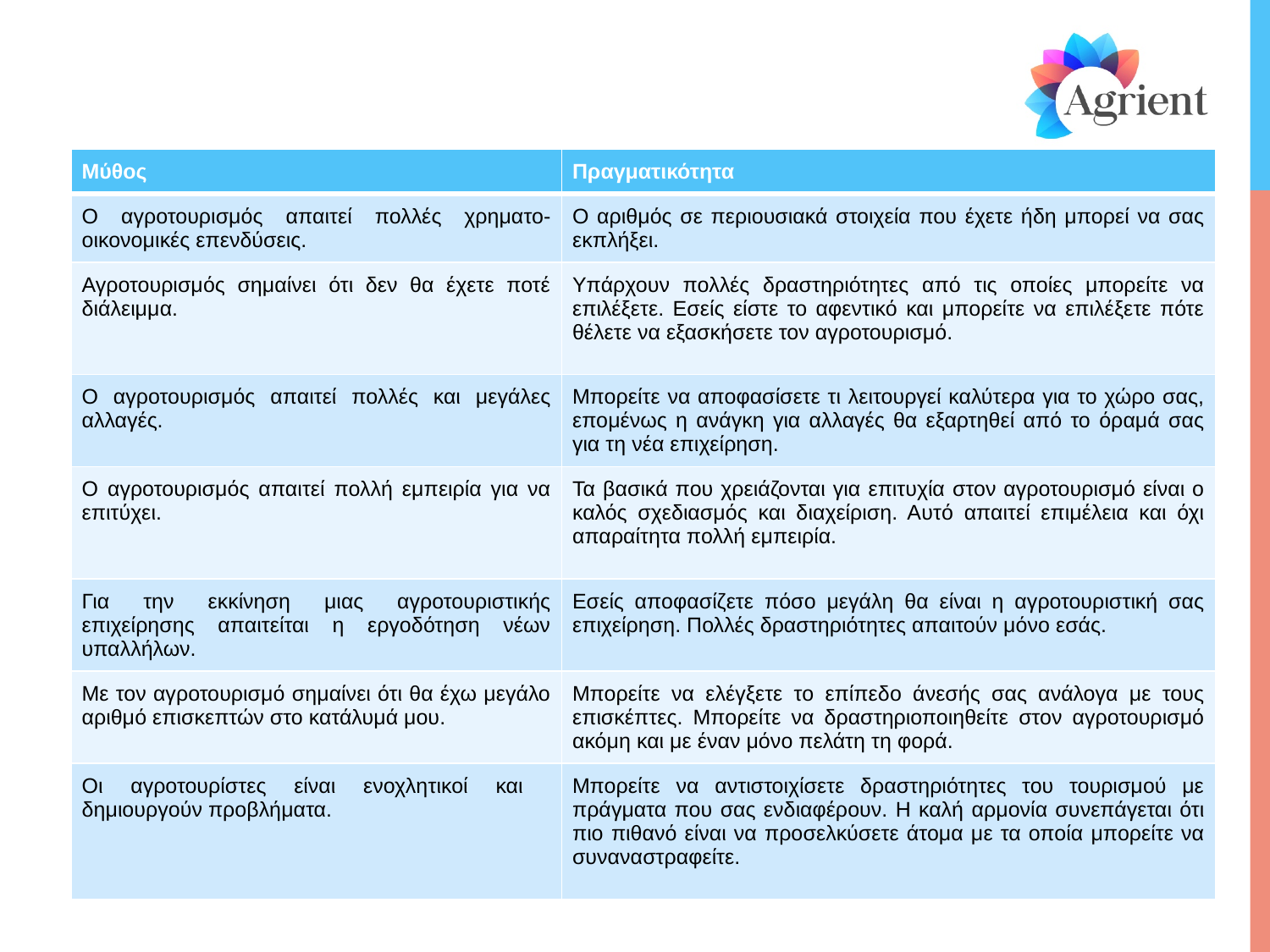

| Μύθος | Πραγματικότητα |
| --- | --- |
| Ο αγροτουρισμός απαιτεί πολλές χρηματο-οικονομικές επενδύσεις. | Ο αριθμός σε περιουσιακά στοιχεία που έχετε ήδη μπορεί να σας εκπλήξει. |
| Αγροτουρισμός σημαίνει ότι δεν θα έχετε ποτέ διάλειμμα. | Υπάρχουν πολλές δραστηριότητες από τις οποίες μπορείτε να επιλέξετε. Εσείς είστε το αφεντικό και μπορείτε να επιλέξετε πότε θέλετε να εξασκήσετε τον αγροτουρισμό. |
| Ο αγροτουρισμός απαιτεί πολλές και μεγάλες αλλαγές. | Μπορείτε να αποφασίσετε τι λειτουργεί καλύτερα για το χώρο σας, επομένως η ανάγκη για αλλαγές θα εξαρτηθεί από το όραμά σας για τη νέα επιχείρηση. |
| Ο αγροτουρισμός απαιτεί πολλή εμπειρία για να επιτύχει. | Τα βασικά που χρειάζονται για επιτυχία στον αγροτουρισμό είναι ο καλός σχεδιασμός και διαχείριση. Αυτό απαιτεί επιμέλεια και όχι απαραίτητα πολλή εμπειρία. |
| Για την εκκίνηση μιας αγροτουριστικής επιχείρησης απαιτείται η εργοδότηση νέων υπαλλήλων. | Εσείς αποφασίζετε πόσο μεγάλη θα είναι η αγροτουριστική σας επιχείρηση. Πολλές δραστηριότητες απαιτούν μόνο εσάς. |
| Με τον αγροτουρισμό σημαίνει ότι θα έχω μεγάλο αριθμό επισκεπτών στο κατάλυμά μου. | Μπορείτε να ελέγξετε το επίπεδο άνεσής σας ανάλογα με τους επισκέπτες. Μπορείτε να δραστηριοποιηθείτε στον αγροτουρισμό ακόμη και με έναν μόνο πελάτη τη φορά. |
| Οι αγροτουρίστες είναι ενοχλητικοί και δημιουργούν προβλήματα. | Μπορείτε να αντιστοιχίσετε δραστηριότητες του τουρισμού με πράγματα που σας ενδιαφέρουν. Η καλή αρμονία συνεπάγεται ότι πιο πιθανό είναι να προσελκύσετε άτομα με τα οποία μπορείτε να συναναστραφείτε. |